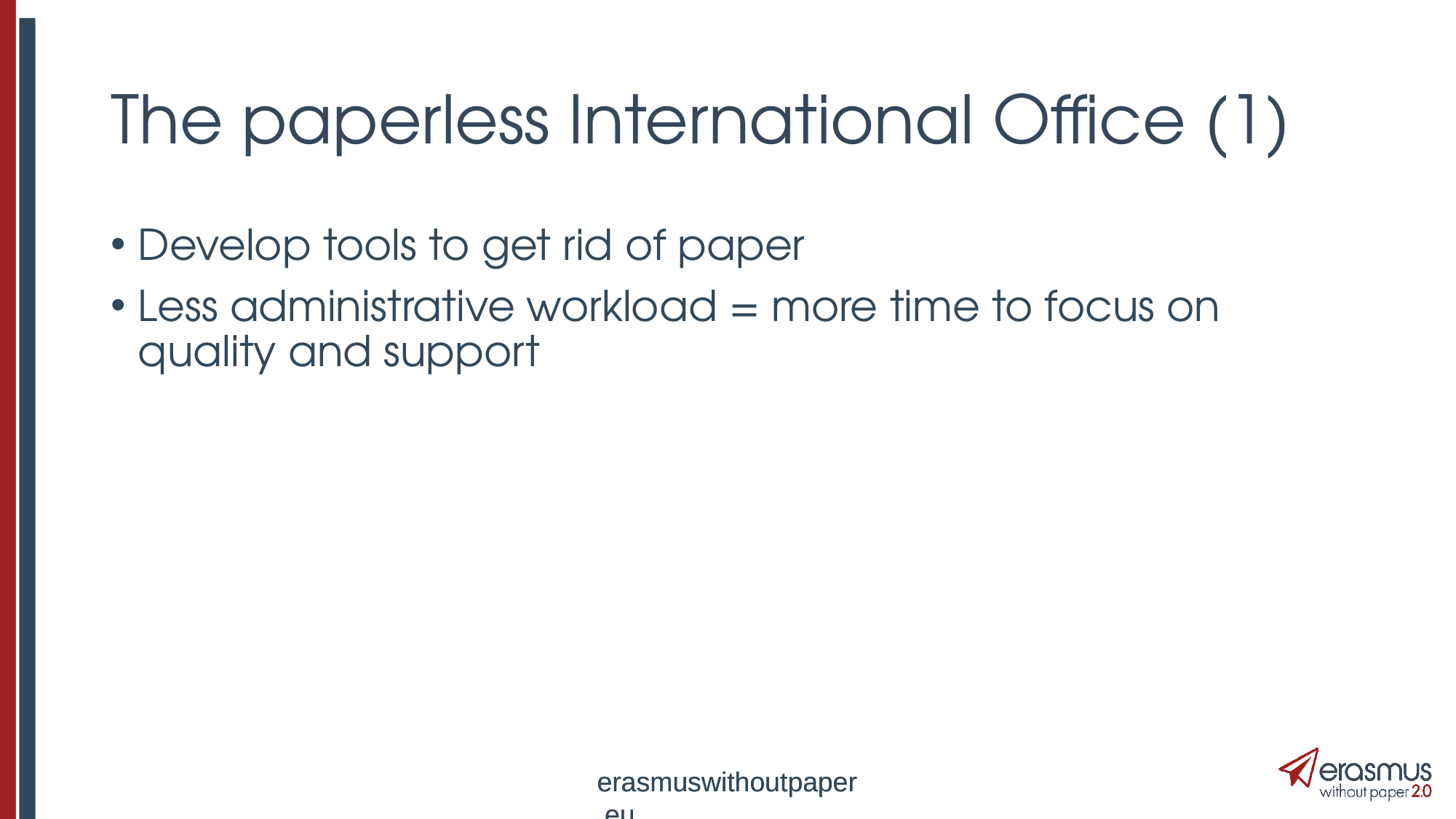

# The paperless International Office (1)
Develop tools to get rid of paper
Less administrative workload = more time to focus on quality and support